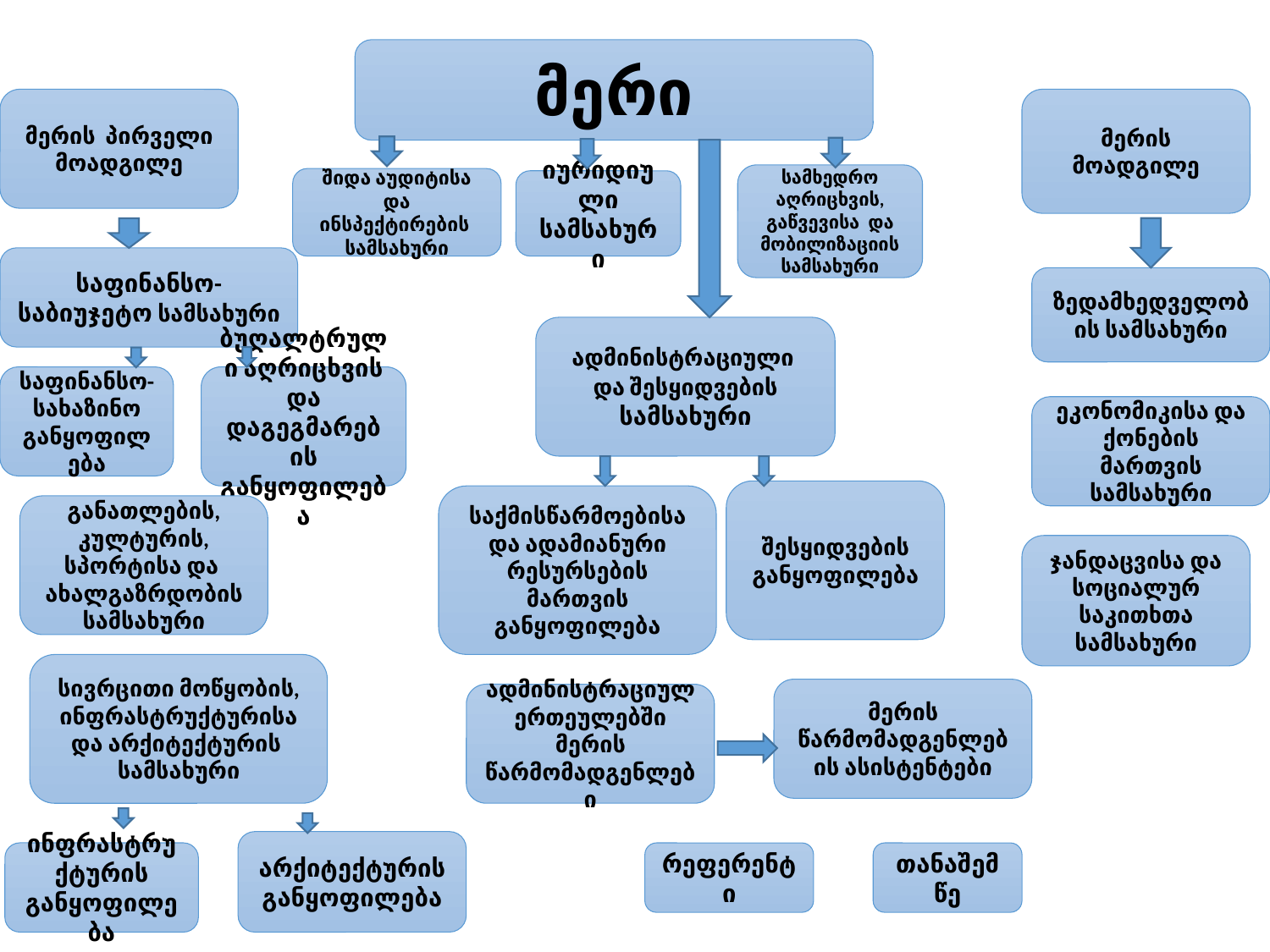

მერი
მერის  პირველი მოადგილე
მერის მოადგილე

სამხედრო აღრიცხვის, გაწვევისა  და მობილიზაციის სამსახური
შიდა აუდიტისა და ინსპექტირების  სამსახური
იურიდიული სამსახური

საფინანსო-საბიუჯეტო სამსახური
ზედამხედველობის სამსახური
ადმინისტრაციული  და შესყიდვების სამსახური

საფინანსო-სახაზინო განყოფილება
ბუღალტრული აღრიცხვის და დაგეგმარების განყოფილება
ეკონომიკისა და ქონების მართვის სამსახური

შესყიდვების განყოფილება
საქმისწარმოებისა და ადამიანური რესურსების მართვის განყოფილება
განათლების, კულტურის, სპორტისა და  ახალგაზრდობის სამსახური
ჯანდაცვისა და სოციალურ საკითხთა სამსახური
სივრცითი მოწყობის, ინფრასტრუქტურისა და არქიტექტურის  სამსახური
მერის წარმომადგენლების ასისტენტები
ადმინისტრაციულ ერთეულებში მერის წარმომადგენლები

არქიტექტურის განყოფილება
ინფრასტრუქტურის განყოფილება
რეფერენტი
თანაშემწე